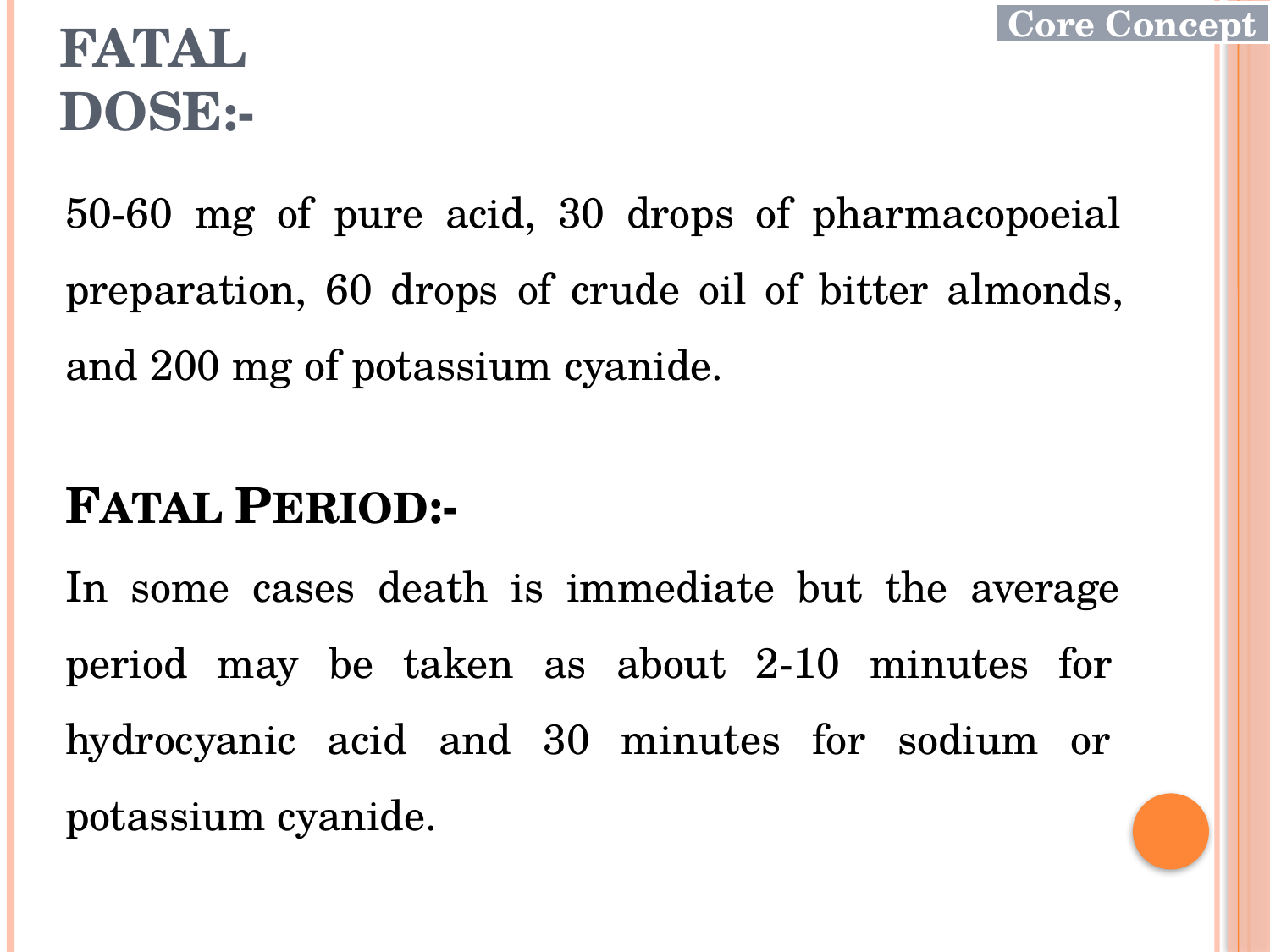

Core Concept
# FATAL DOSE:-
50-60 mg of pure acid, 30 drops of pharmacopoeial  preparation, 60 drops of crude oil of bitter almonds,  and 200 mg of potassium cyanide.

FATAL PERIOD:-
In some cases death is immediate but the average  period may be taken as about 2-10 minutes for  hydrocyanic acid and 30 minutes for sodium or  potassium cyanide.